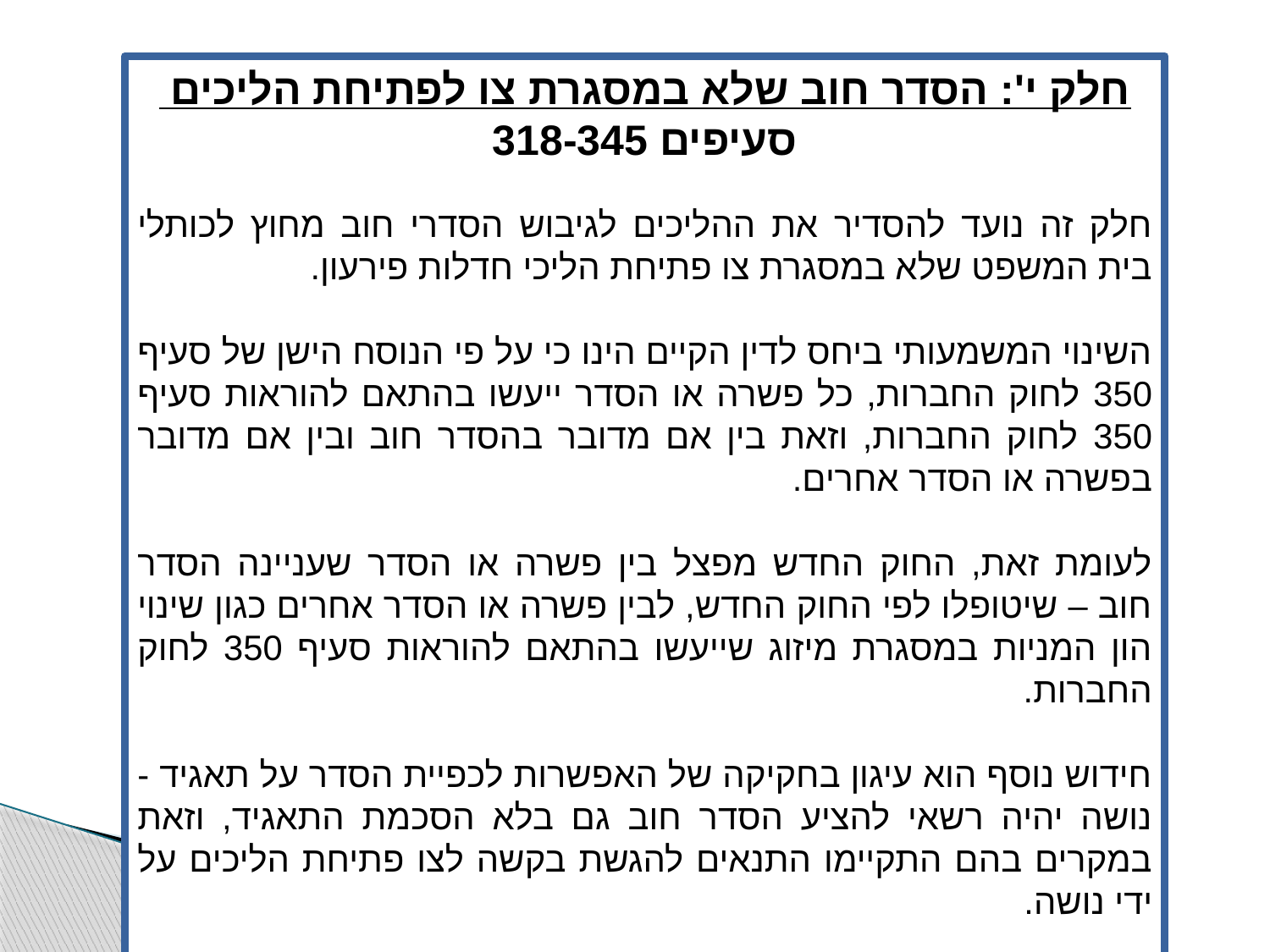

חלק י': הסדר חוב שלא במסגרת צו לפתיחת הליכים
סעיפים 318-345

חלק זה נועד להסדיר את ההליכים לגיבוש הסדרי חוב מחוץ לכותלי בית המשפט שלא במסגרת צו פתיחת הליכי חדלות פירעון.

השינוי המשמעותי ביחס לדין הקיים הינו כי על פי הנוסח הישן של סעיף 350 לחוק החברות, כל פשרה או הסדר ייעשו בהתאם להוראות סעיף 350 לחוק החברות, וזאת בין אם מדובר בהסדר חוב ובין אם מדובר בפשרה או הסדר אחרים.

לעומת זאת, החוק החדש מפצל בין פשרה או הסדר שעניינה הסדר חוב – שיטופלו לפי החוק החדש, לבין פשרה או הסדר אחרים כגון שינוי הון המניות במסגרת מיזוג שייעשו בהתאם להוראות סעיף 350 לחוק החברות.

חידוש נוסף הוא עיגון בחקיקה של האפשרות לכפיית הסדר על תאגיד - נושה יהיה רשאי להציע הסדר חוב גם בלא הסכמת התאגיד, וזאת במקרים בהם התקיימו התנאים להגשת בקשה לצו פתיחת הליכים על ידי נושה.